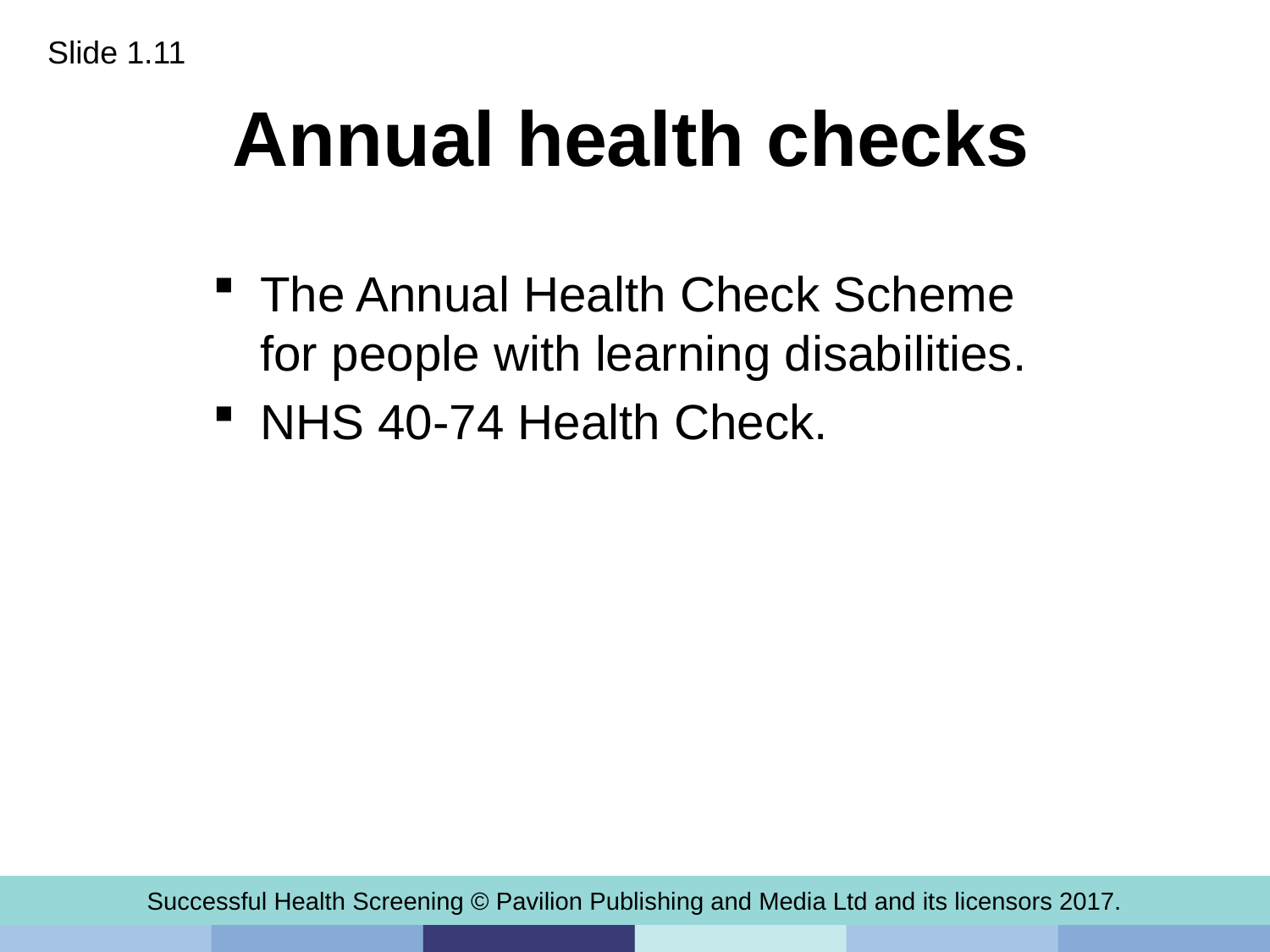

Slide 1.11
# Annual health checks
The Annual Health Check Scheme
for people with learning disabilities.
NHS 40-74 Health Check.